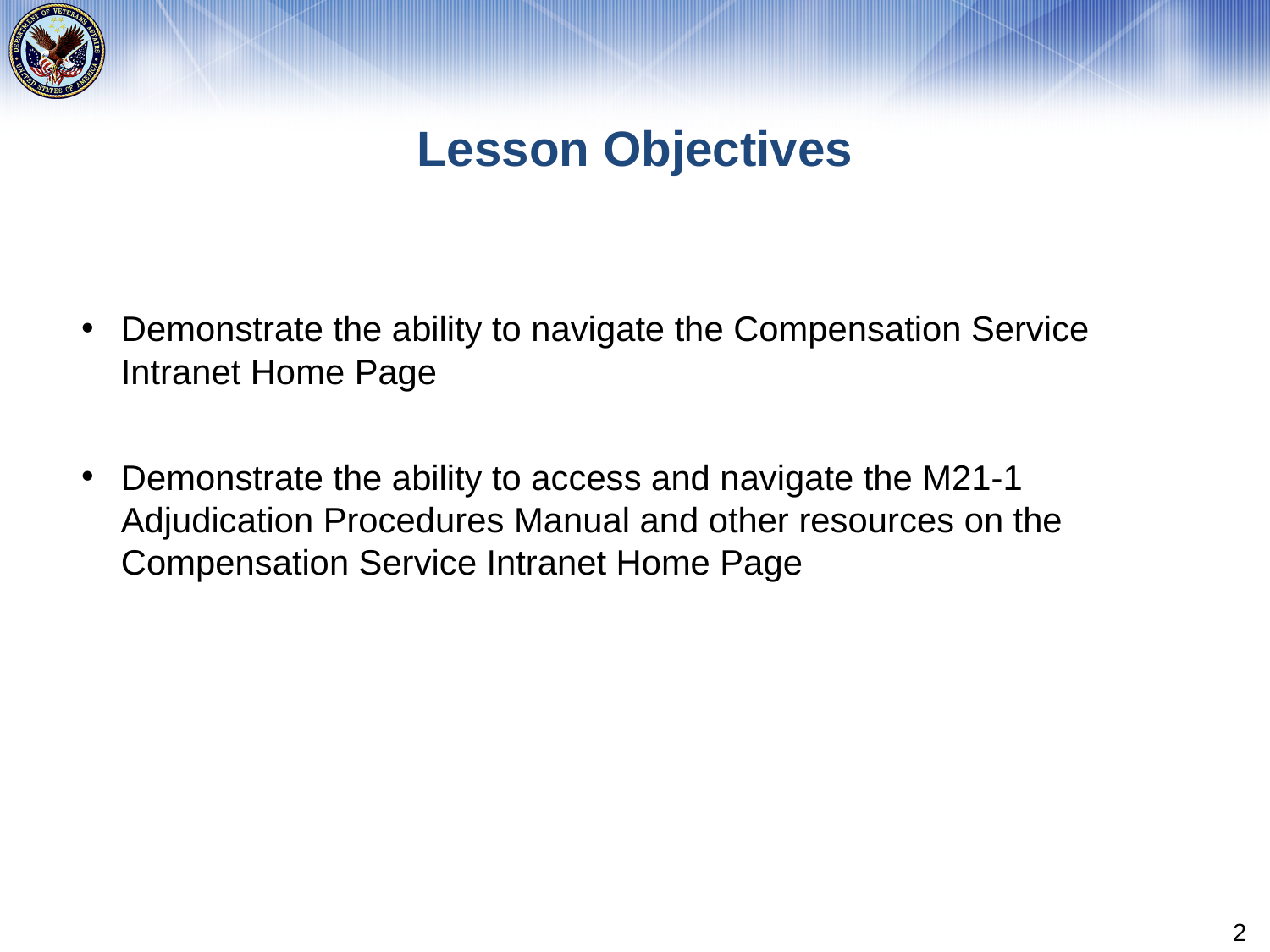

# Lesson Objectives
Demonstrate the ability to navigate the Compensation Service Intranet Home Page

Demonstrate the ability to access and navigate the M21-1 Adjudication Procedures Manual and other resources on the Compensation Service Intranet Home Page
2